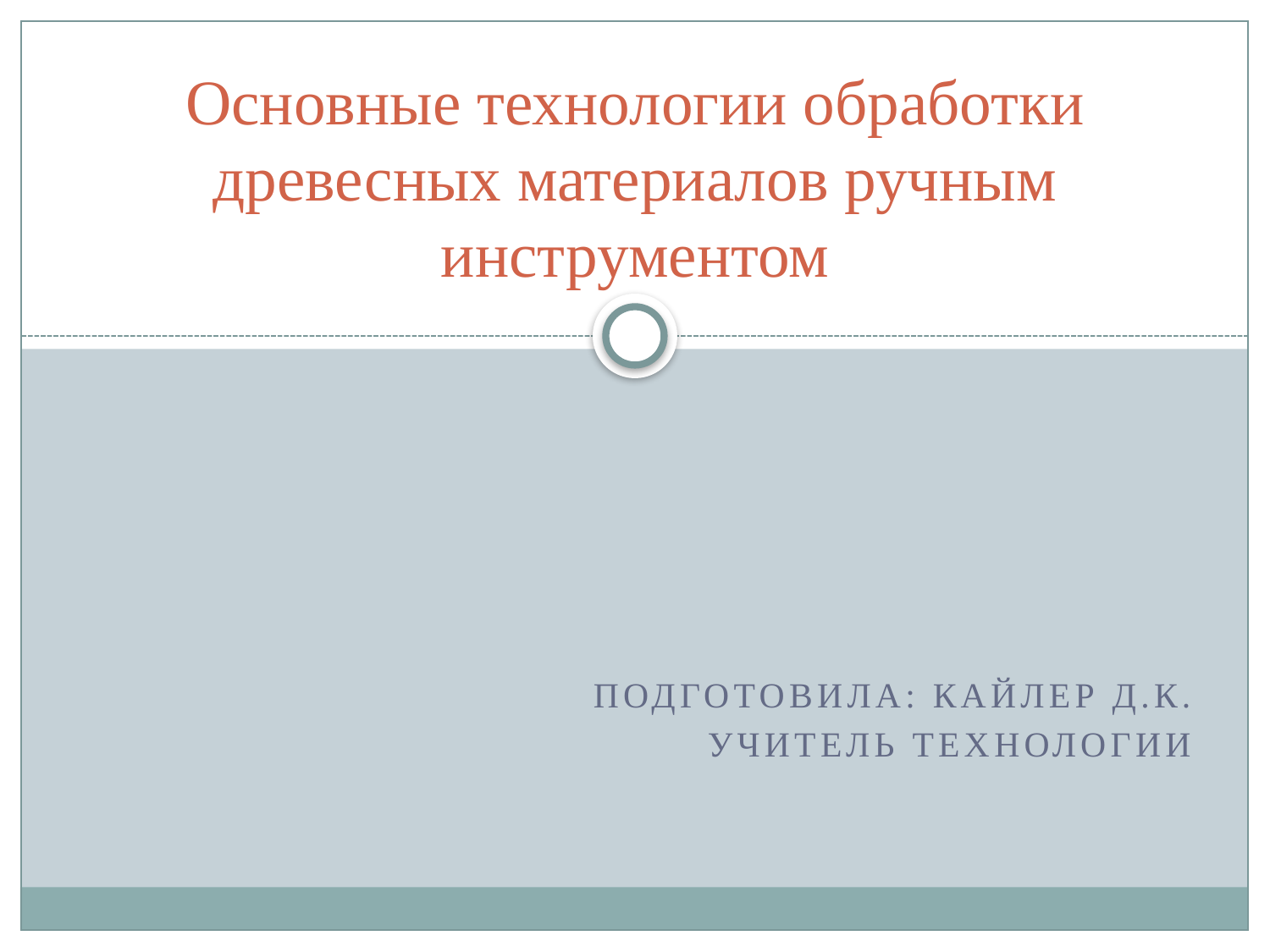

# Основные технологии обработки древесных материалов ручным инструментом
Подготовила: Кайлер Д.К.
учитель технологии